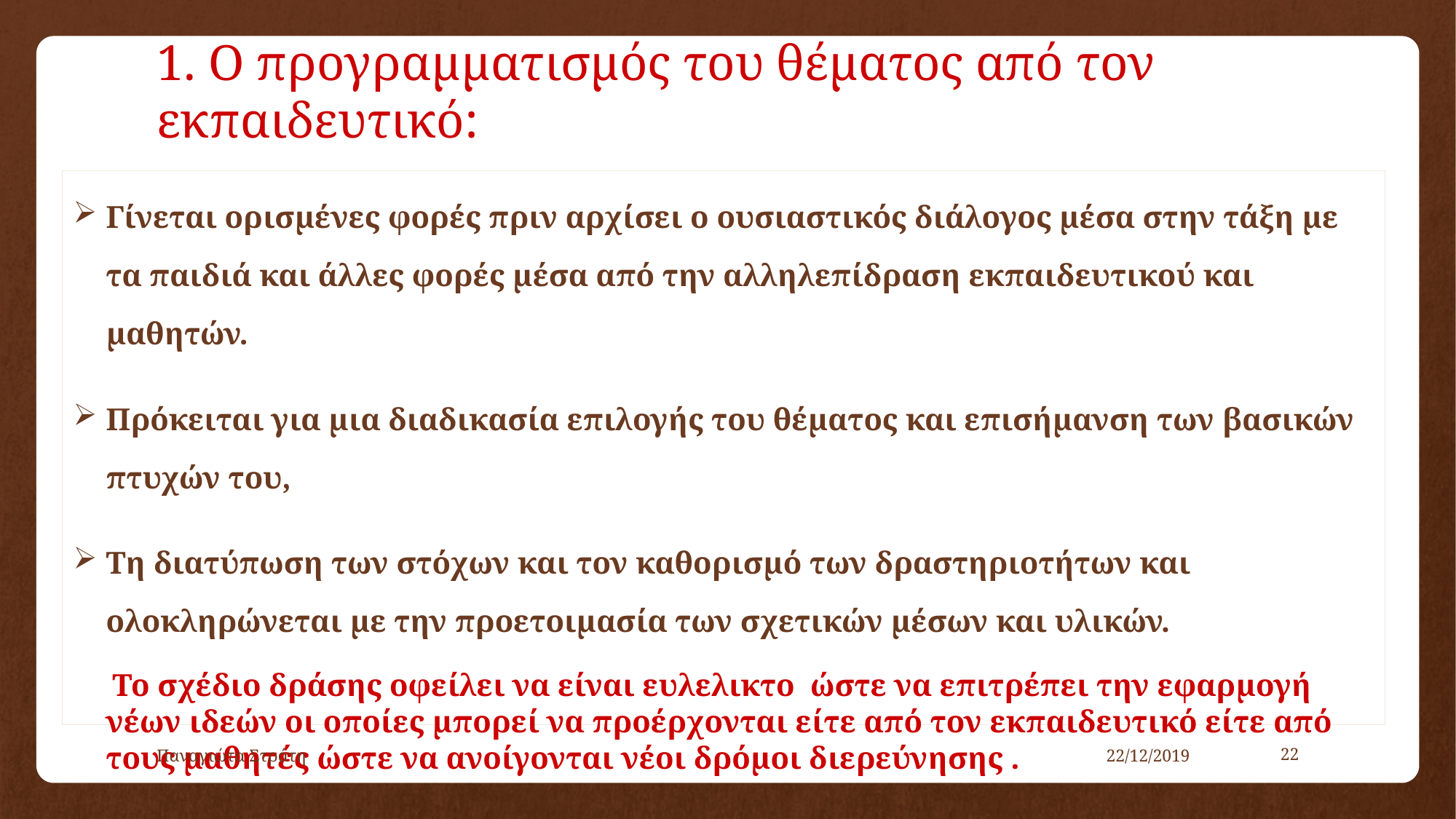

# 1. Ο προγραμματισμός του θέματος από τον εκπαιδευτικό:
Γίνεται ορισμένες φορές πριν αρχίσει ο ουσιαστικός διάλογος μέσα στην τάξη με τα παιδιά και άλλες φορές μέσα από την αλληλεπίδραση εκπαιδευτικού και μαθητών.
Πρόκειται για μια διαδικασία επιλογής του θέματος και επισήμανση των βασικών πτυχών του,
Τη διατύπωση των στόχων και τον καθορισμό των δραστηριοτήτων και ολοκληρώνεται με την προετοιμασία των σχετικών μέσων και υλικών.
     Το σχέδιο δράσης οφείλει να είναι ευλελικτο  ώστε να επιτρέπει την εφαρμογή νέων ιδεών οι οποίες μπορεί να προέρχονται είτε από τον εκπαιδευτικό είτε από τους μαθητές ώστε να ανοίγονται νέοι δρόμοι διερεύνησης .
Παναγιώτα Στράτη
22/12/2019
22